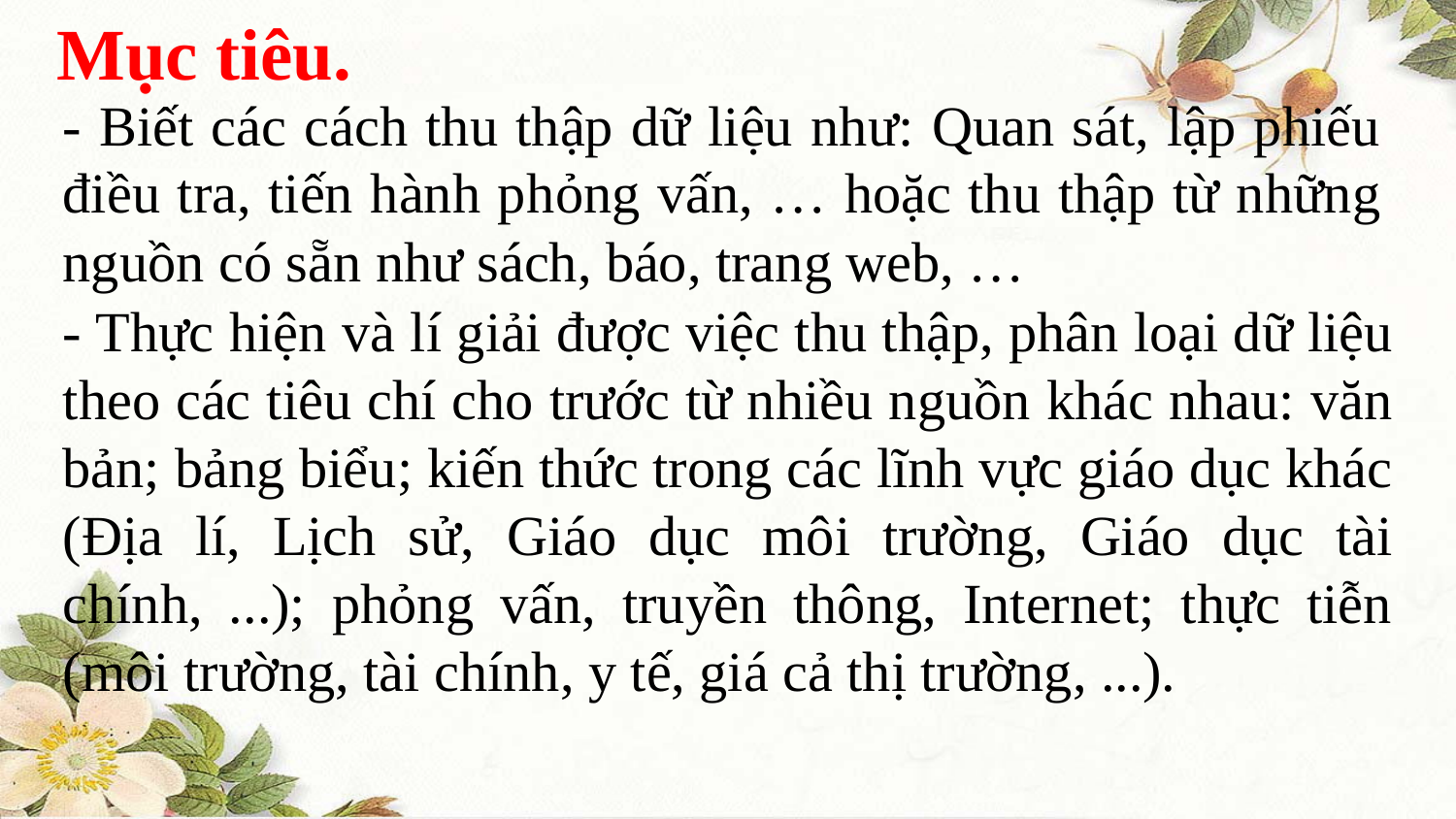

Mục tiêu.
- Biết các cách thu thập dữ liệu như: Quan sát, lập phiếu điều tra, tiến hành phỏng vấn, … hoặc thu thập từ những nguồn có sẵn như sách, báo, trang web, …
- Thực hiện và lí giải được việc thu thập, phân loại dữ liệu theo các tiêu chí cho trước từ nhiều nguồn khác nhau: văn bản; bảng biểu; kiến thức trong các lĩnh vực giáo dục khác (Địa lí, Lịch sử, Giáo dục môi trường, Giáo dục tài chính, ...); phỏng vấn, truyền thông, Internet; thực tiễn (môi trường, tài chính, y tế, giá cả thị trường, ...).